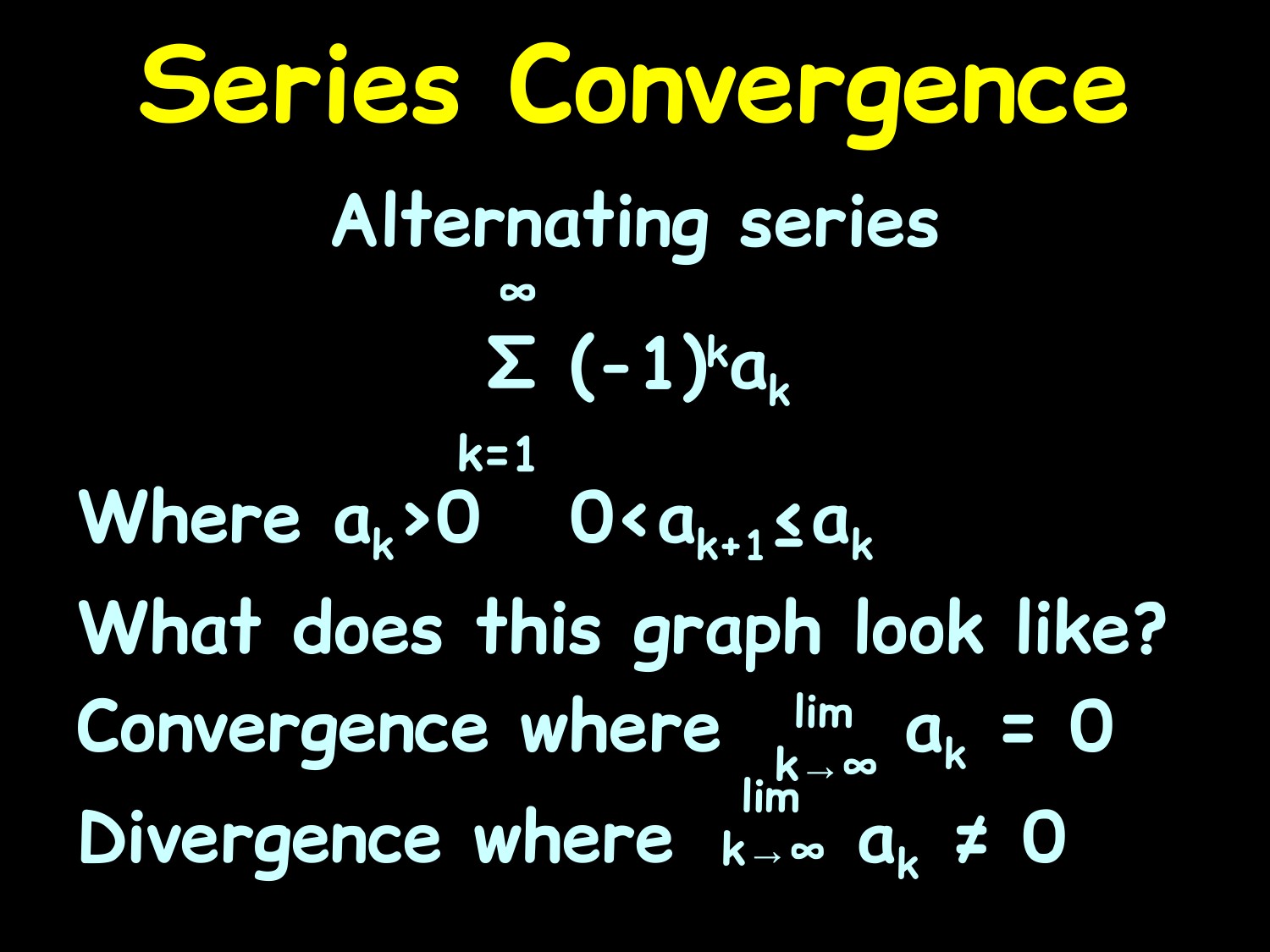

# Series Convergence
Alternating series

Where ak>0   0<ak+1≤ak
What does this graph look like?
Convergence where      ak = 0
Divergence where      ak ≠ 0

  ∞
 ∑ (-1)kak
k=1

 lim
k→∞
 lim
k→∞